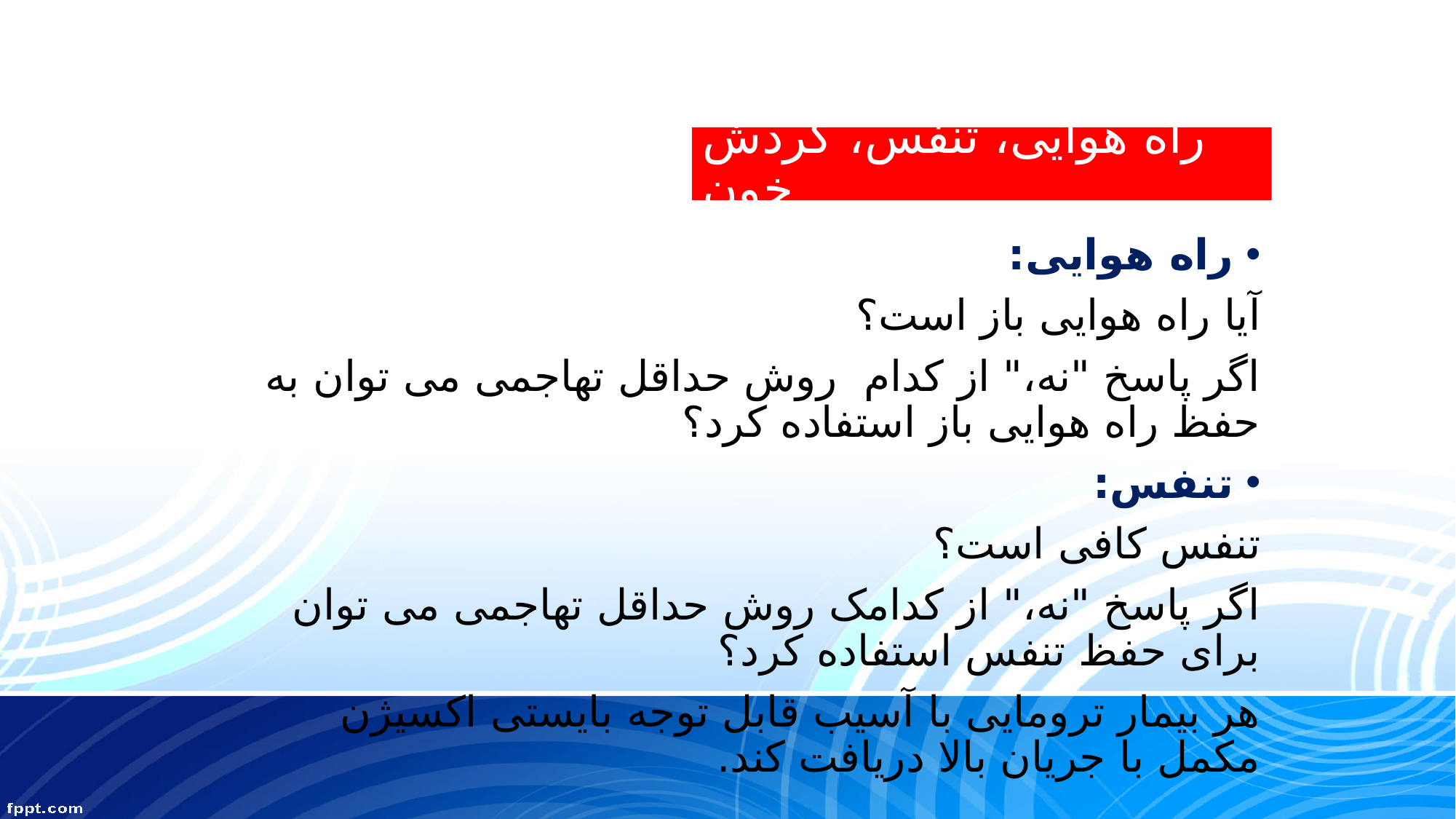

# راه هوایی، تنفس، گردش خون
راه هوایی:
آیا راه هوایی باز است؟
اگر پاسخ "نه،" از کدام  روش حداقل تهاجمی می توان به حفظ راه هوایی باز استفاده کرد؟
تنفس:
تنفس کافی است؟
اگر پاسخ "نه،" از کدامک روش حداقل تهاجمی می توان برای حفظ تنفس استفاده کرد؟
هر بیمار ترومایی با آسیب قابل توجه بایستی اکسیژن مکمل با جریان بالا دریافت کند.